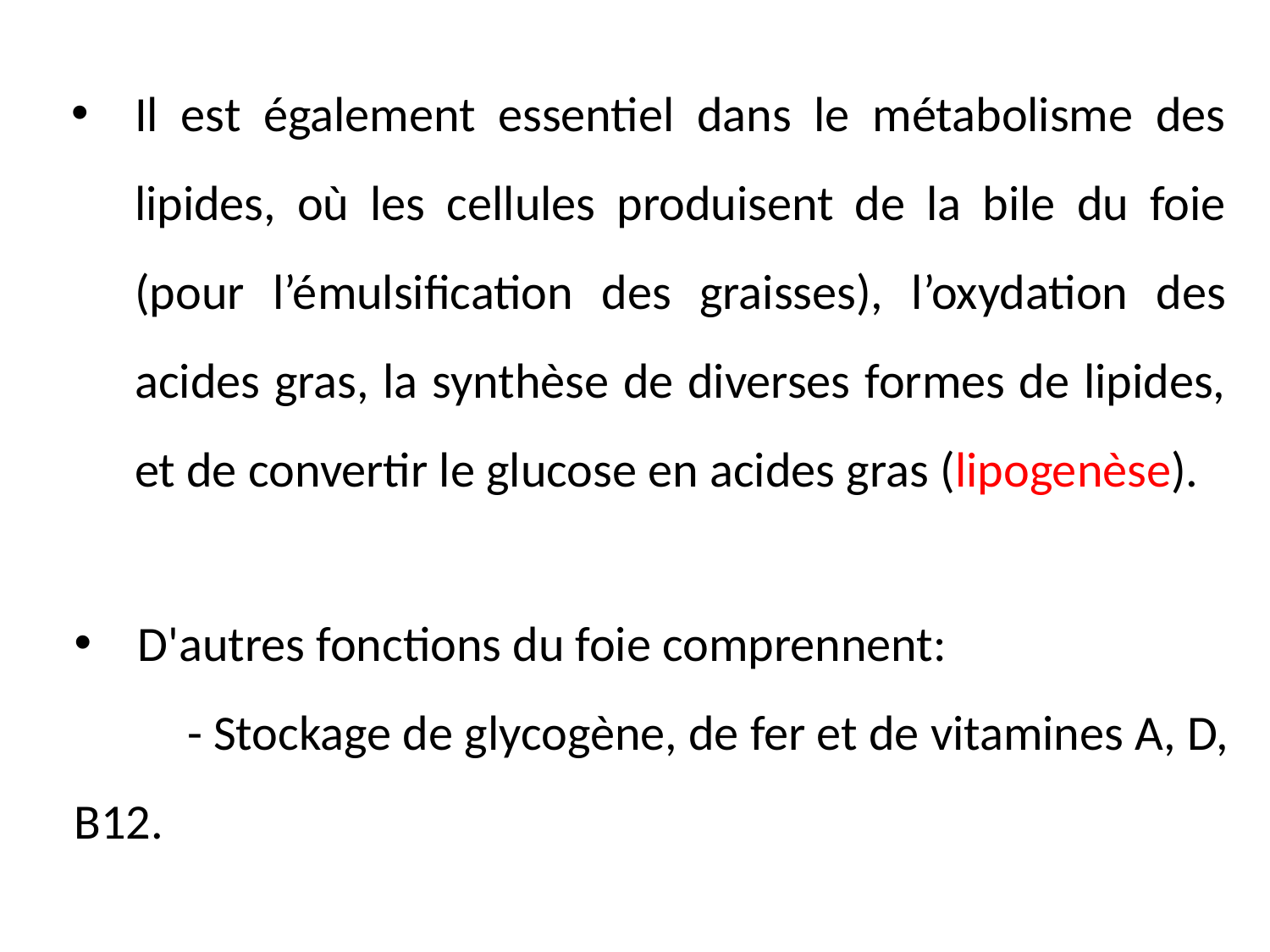

Il est également essentiel dans le métabolisme des lipides, où les cellules produisent de la bile du foie (pour l’émulsification des graisses), l’oxydation des acides gras, la synthèse de diverses formes de lipides, et de convertir le glucose en acides gras (lipogenèse).
D'autres fonctions du foie comprennent:
          - Stockage de glycogène, de fer et de vitamines A, D, B12.